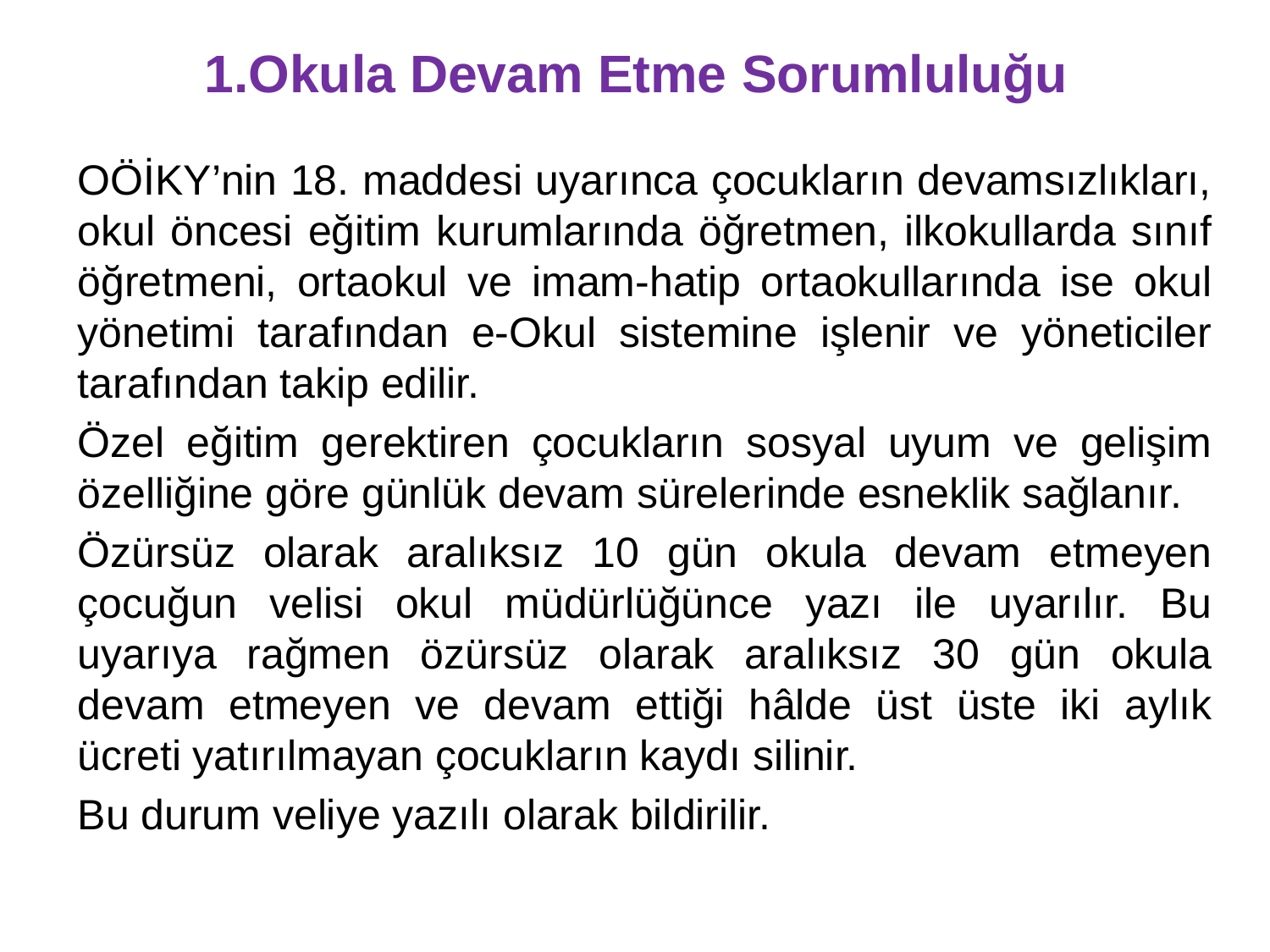

# 1.Okula Devam Etme Sorumluluğu
OÖİKY’nin 18. maddesi uyarınca çocukların devamsızlıkları, okul öncesi eğitim kurumlarında öğretmen, ilkokullarda sınıf öğretmeni, ortaokul ve imam-hatip ortaokullarında ise okul yönetimi tarafından e-Okul sistemine işlenir ve yöneticiler tarafından takip edilir.
Özel eğitim gerektiren çocukların sosyal uyum ve gelişim özelliğine göre günlük devam sürelerinde esneklik sağlanır.
Özürsüz olarak aralıksız 10 gün okula devam etmeyen çocuğun velisi okul müdürlüğünce yazı ile uyarılır. Bu uyarıya rağmen özürsüz olarak aralıksız 30 gün okula devam etmeyen ve devam ettiği hâlde üst üste iki aylık ücreti yatırılmayan çocukların kaydı silinir.
Bu durum veliye yazılı olarak bildirilir.